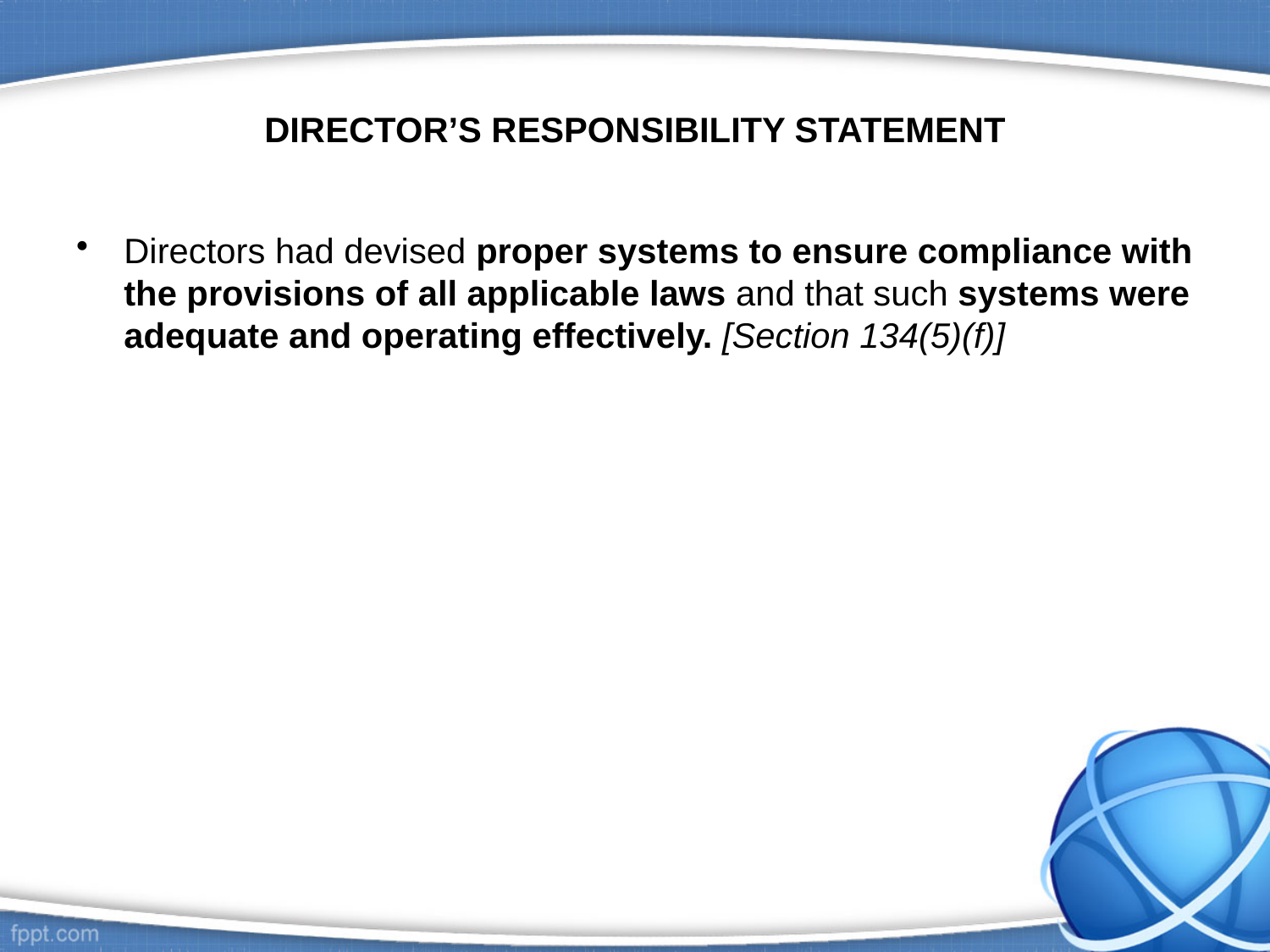

# DIRECTOR’S RESPONSIBILITY STATEMENT
Directors had devised proper systems to ensure compliance with the provisions of all applicable laws and that such systems were adequate and operating effectively. [Section 134(5)(f)]